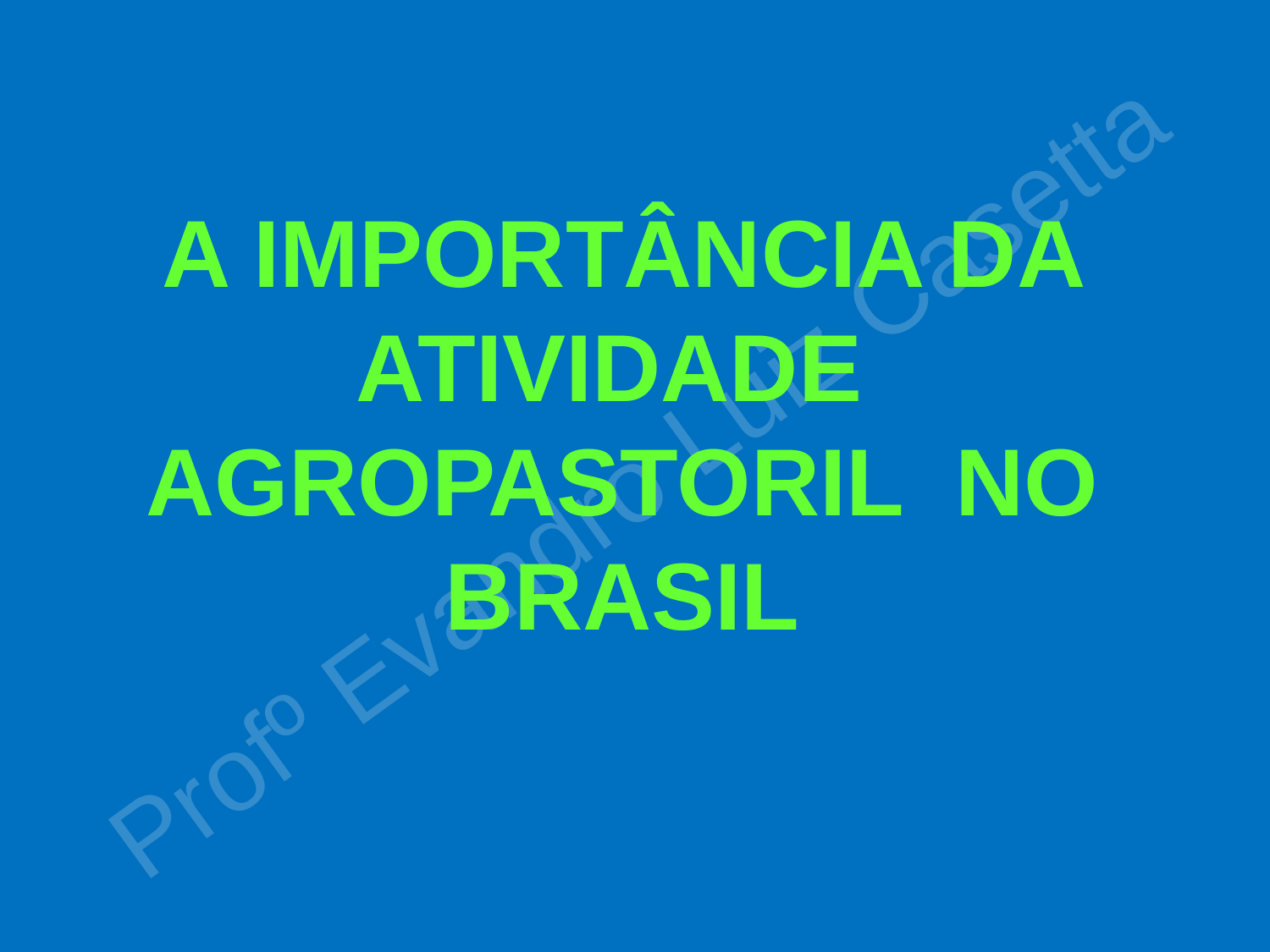

A IMPORTÂNCIA DA ATIVIDADE
AGROPASTORIL  NO BRASIL